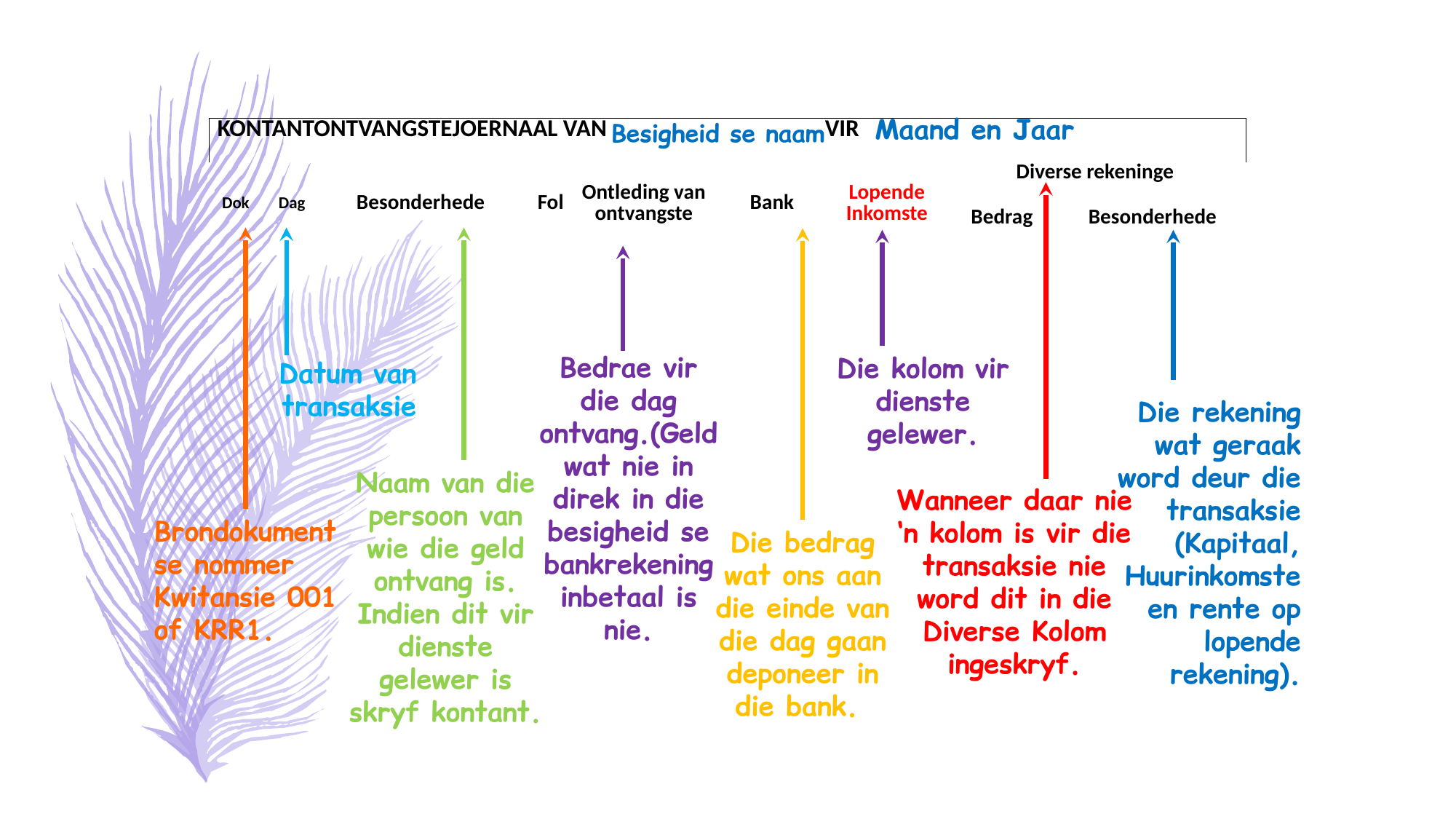

Maand en Jaar
Besigheid se naam
| KONTANTONTVANGSTEJOERNAAL VAN VIR |  |  |  |  |  |  |  |  |
| --- | --- | --- | --- | --- | --- | --- | --- | --- |
| Dok | Dag | Besonderhede | Fol | Ontleding van ontvangste | Bank | Lopende Inkomste | Diverse rekeninge |  |
|  |  |  |  |  |  |  | Bedrag | Besonderhede |
|  |  |  |  |  |  |  |  |  |
|  |  |  |  |  |  |  |  |  |
Bedrae vir die dag ontvang.(Geld wat nie in direk in die besigheid se bankrekening inbetaal is nie.
Die kolom vir dienste gelewer.
Datum van transaksie
Die rekening wat geraak word deur die transaksie (Kapitaal, Huurinkomste en rente op lopende rekening).
Naam van die persoon van wie die geld ontvang is.
Indien dit vir dienste gelewer is skryf kontant.
Wanneer daar nie ‘n kolom is vir die transaksie nie word dit in die Diverse Kolom ingeskryf.
Brondokument se nommer
Kwitansie 001 of KRR1.
Die bedrag wat ons aan die einde van die dag gaan deponeer in die bank.